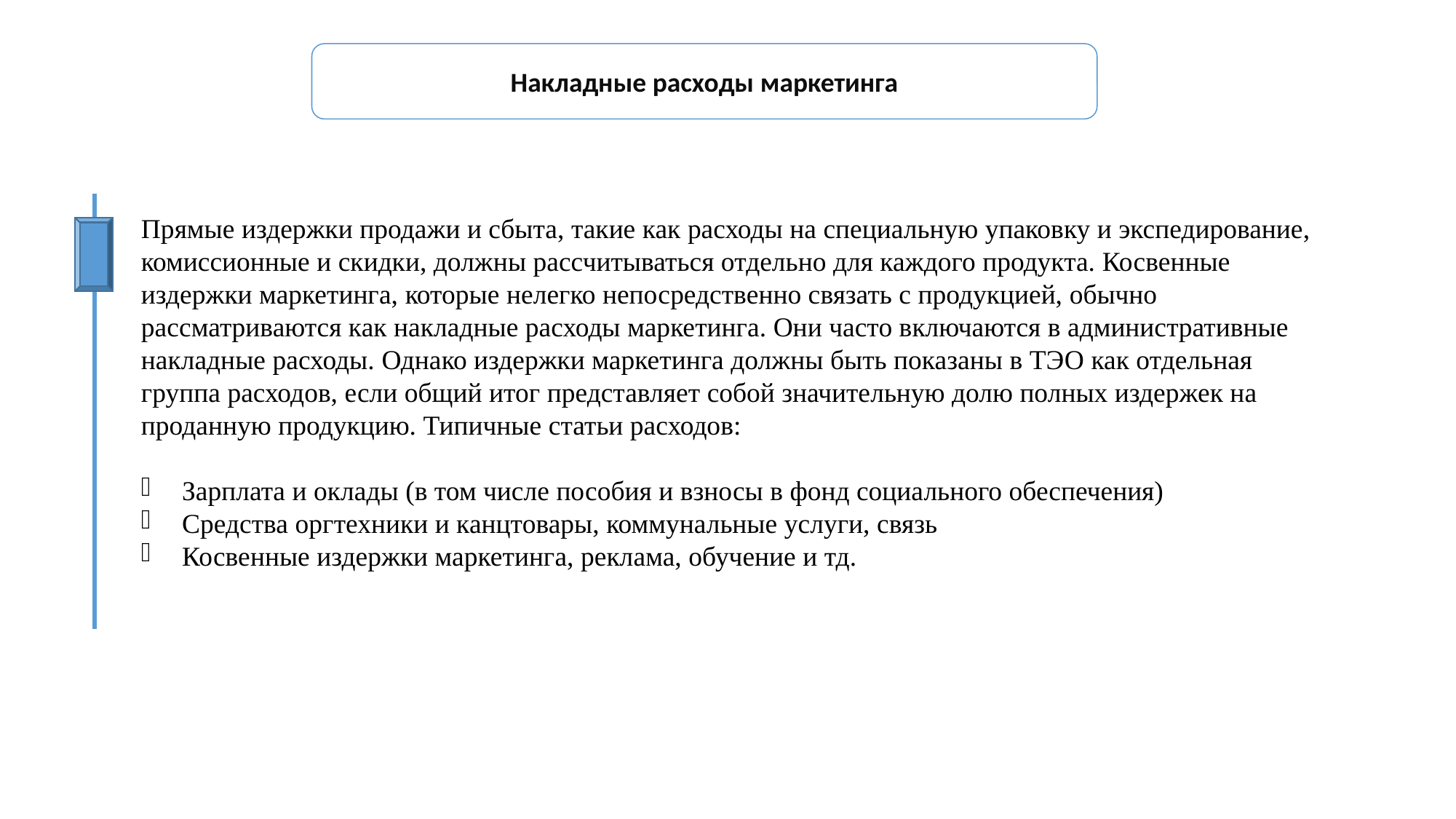

Накладные расходы маркетинга
Прямые издержки продажи и сбыта, такие как расходы на специальную упаковку и экспедирование, комиссионные и скидки, должны рассчитываться отдельно для каждого продукта. Косвенные издержки маркетинга, которые нелегко непосредственно связать с продукцией, обычно рассматриваются как накладные расходы маркетинга. Они часто включаются в административные накладные расходы. Однако издержки маркетинга должны быть показаны в ТЭО как отдельная группа расходов, если общий итог представляет собой значительную долю полных издержек на проданную продукцию. Типичные статьи расходов:

Зарплата и оклады (в том числе пособия и взносы в фонд социального обеспечения)
Средства оргтехники и канцтовары, коммунальные услуги, связь
Косвенные издержки маркетинга, реклама, обучение и тд.